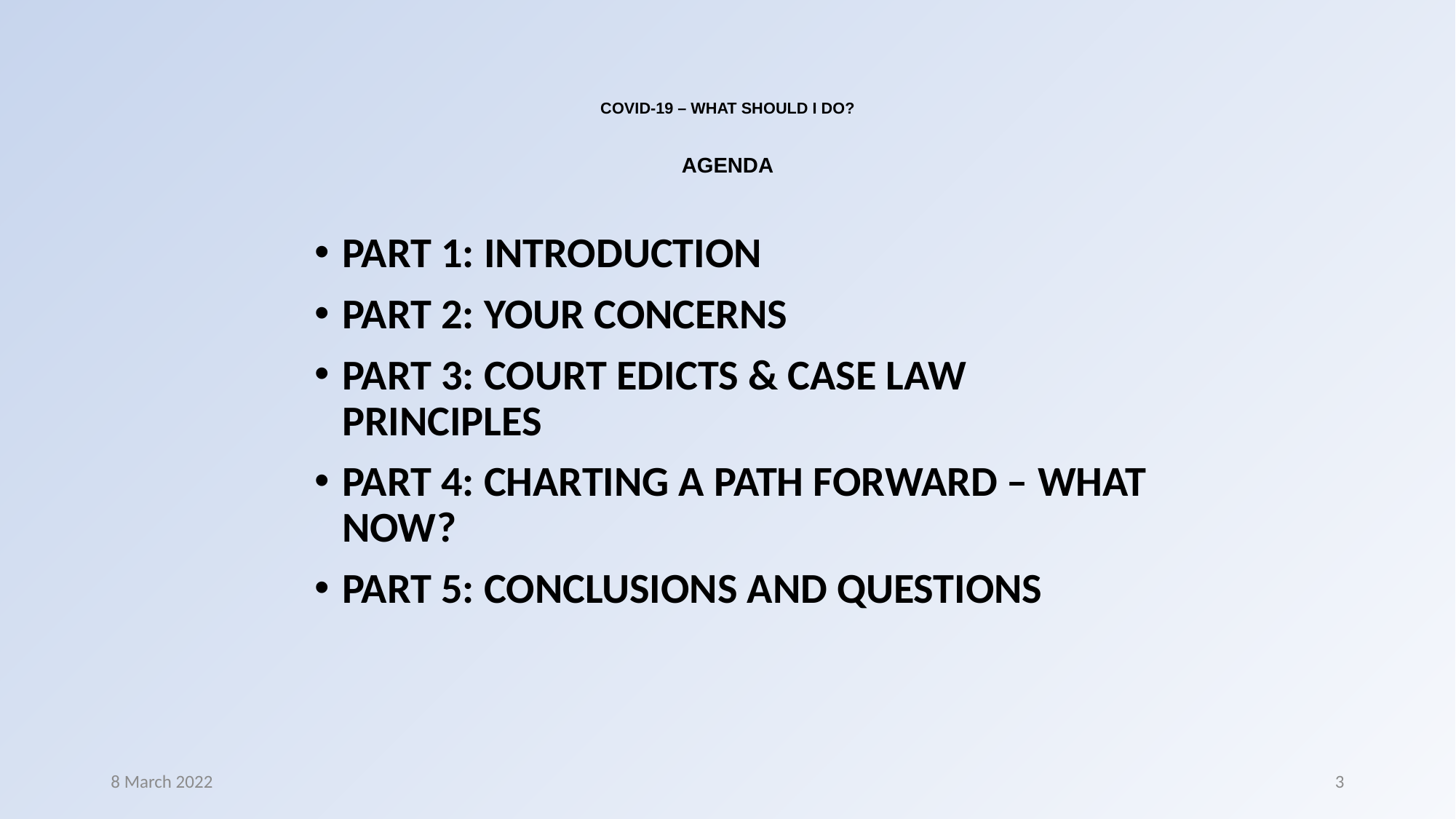

# COVID-19 – WHAT SHOULD I DO? AGENDA
PART 1: INTRODUCTION
PART 2: YOUR CONCERNS
PART 3: COURT EDICTS & CASE LAW PRINCIPLES
PART 4: CHARTING A PATH FORWARD – WHAT NOW?
PART 5: CONCLUSIONS AND QUESTIONS

8 March 2022
3